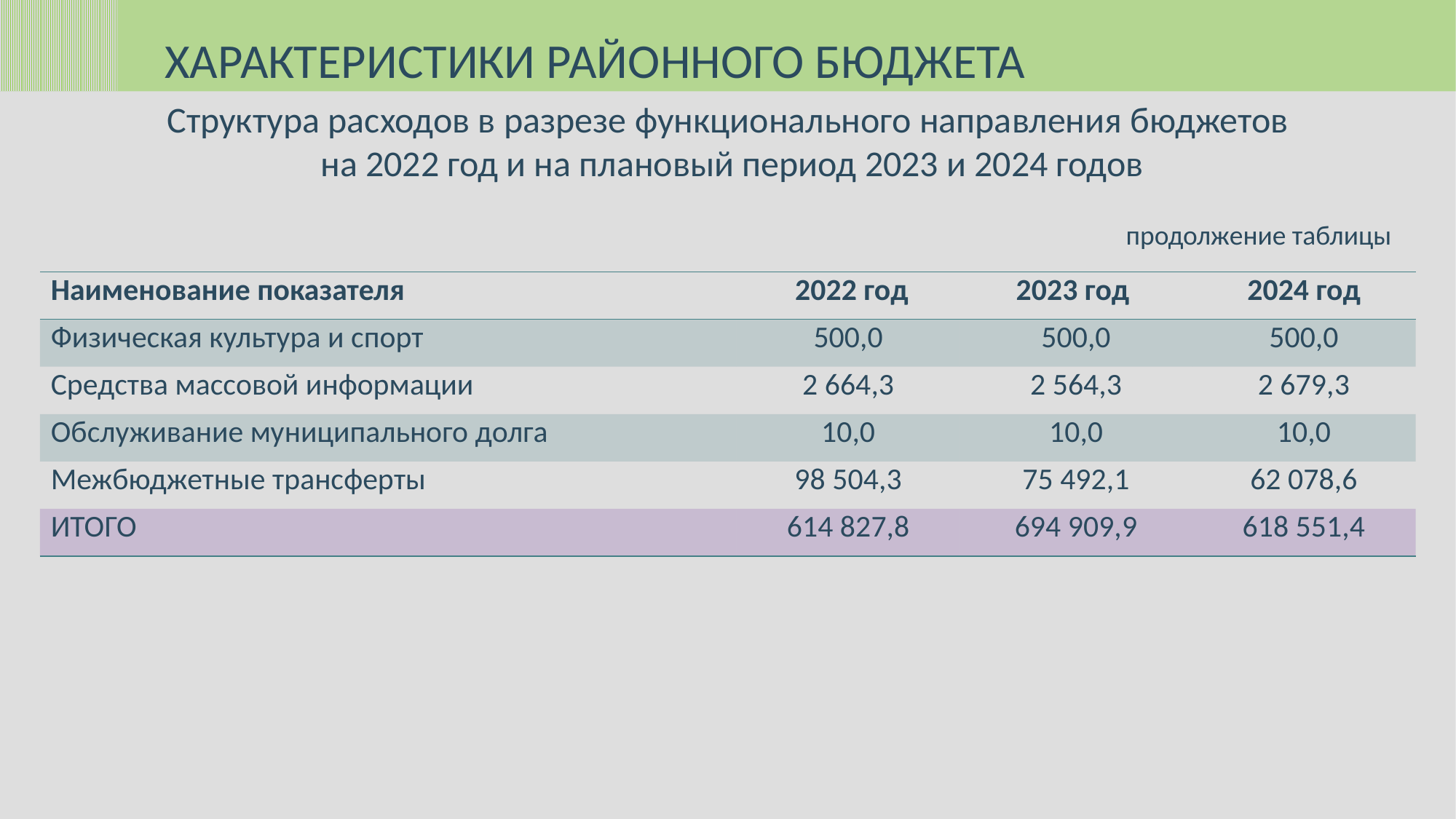

ХАРАКТЕРИСТИКИ РАЙОННОГО БЮДЖЕТА
Структура расходов в разрезе функционального направления бюджетов
 на 2022 год и на плановый период 2023 и 2024 годов
продолжение таблицы
| Наименование показателя | 2022 год | 2023 год | 2024 год |
| --- | --- | --- | --- |
| Физическая культура и спорт | 500,0 | 500,0 | 500,0 |
| Средства массовой информации | 2 664,3 | 2 564,3 | 2 679,3 |
| Обслуживание муниципального долга | 10,0 | 10,0 | 10,0 |
| Межбюджетные трансферты | 98 504,3 | 75 492,1 | 62 078,6 |
| ИТОГО | 614 827,8 | 694 909,9 | 618 551,4 |